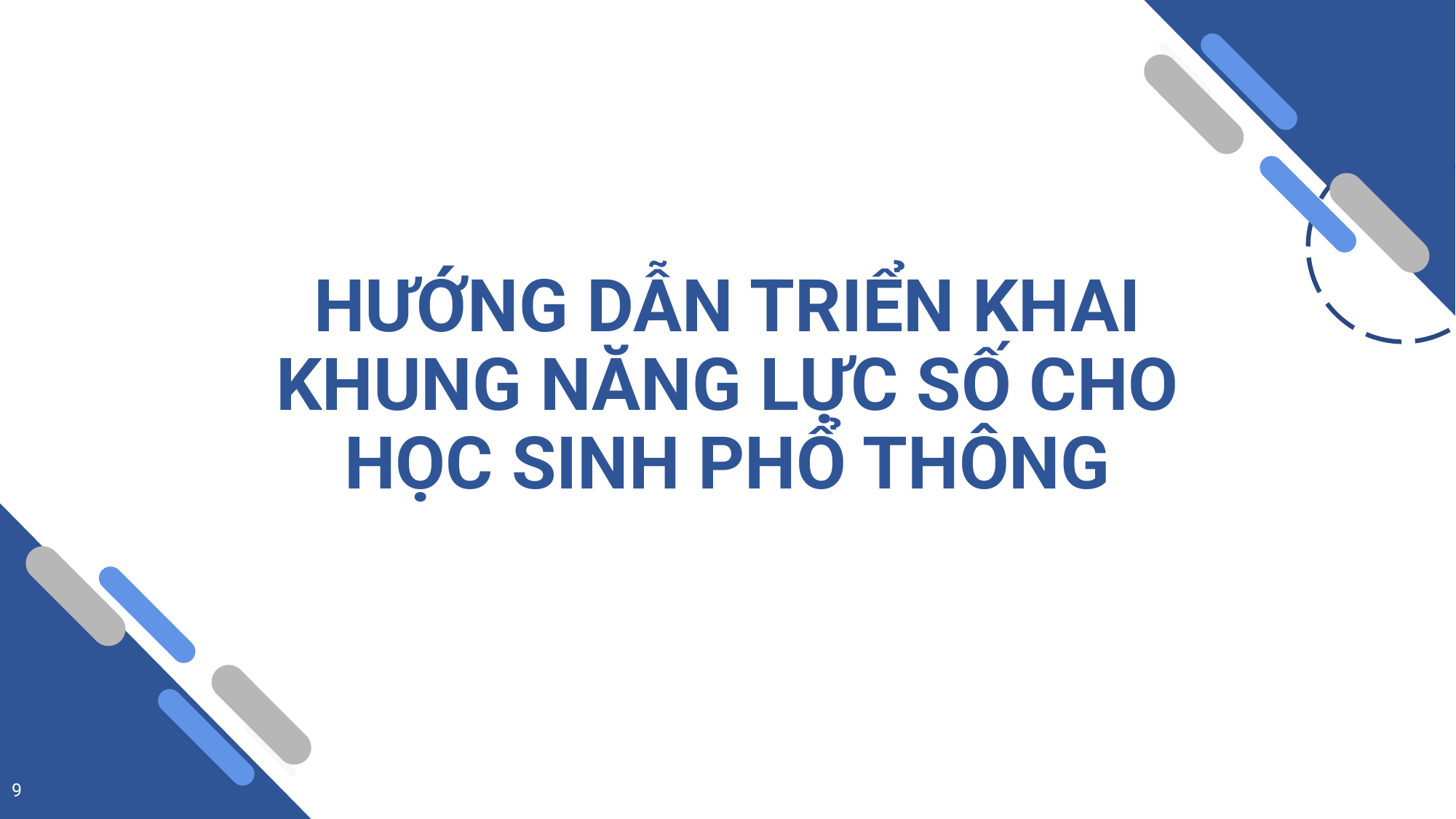

# HƯỚNG DẪN TRIỂN KHAI KHUNG NĂNG LỰC SỐ CHO HỌC SINH PHỔ THÔNG

9